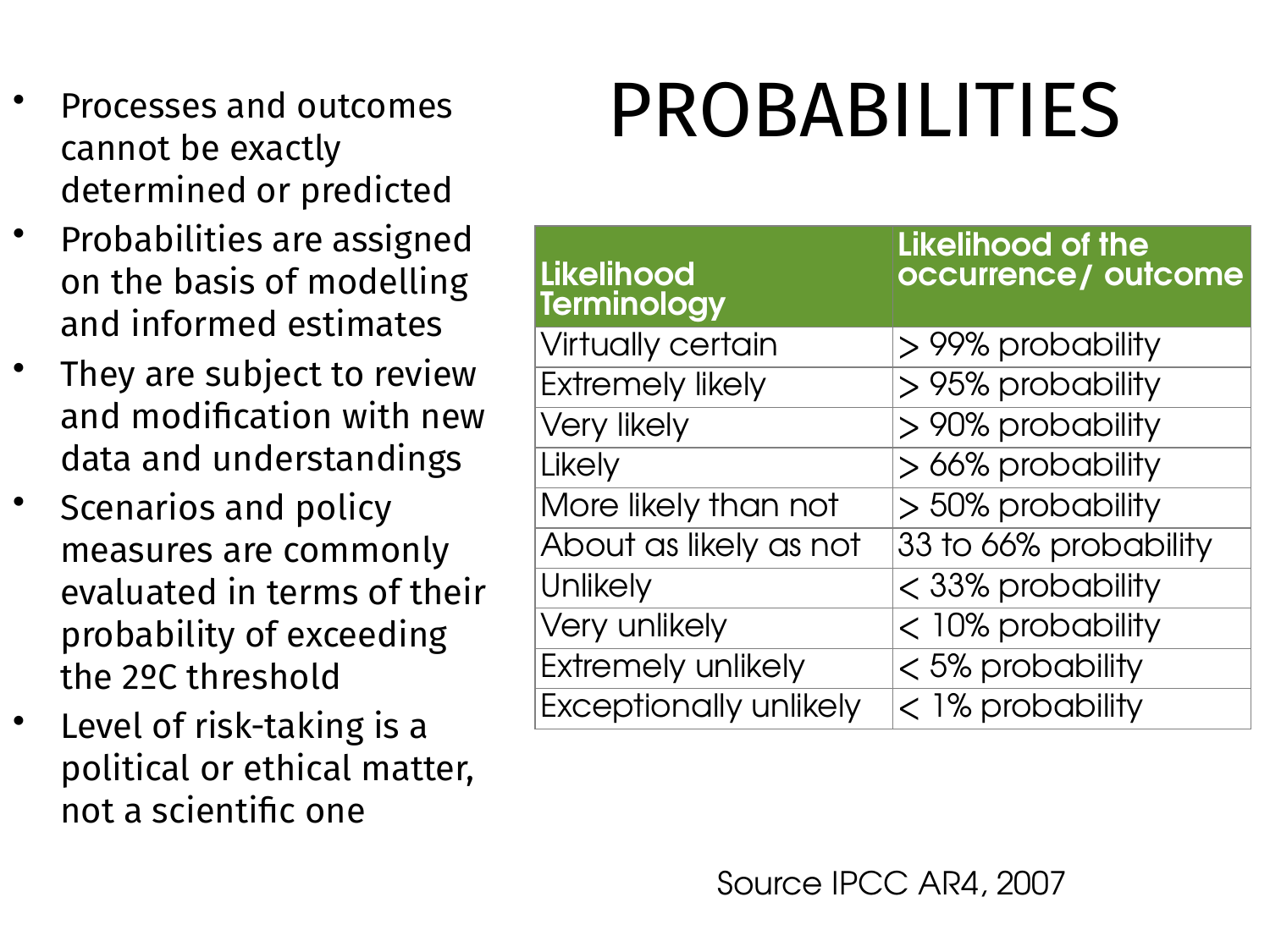

# PROBABILITIES
Processes and outcomes cannot be exactly determined or predicted
Probabilities are assigned on the basis of modelling and informed estimates
They are subject to review and modification with new data and understandings
Scenarios and policy measures are commonly evaluated in terms of their probability of exceeding the 2ºC threshold
Level of risk-taking is a political or ethical matter, not a scientific one

| Likelihood Terminology | Likelihood of the occurrence/ outcome |
| --- | --- |
| Virtually certain | > 99% probability |
| Extremely likely | > 95% probability |
| Very likely | > 90% probability |
| Likely | > 66% probability |
| More likely than not | > 50% probability |
| About as likely as not | 33 to 66% probability |
| Unlikely | < 33% probability |
| Very unlikely | < 10% probability |
| Extremely unlikely | < 5% probability |
| Exceptionally unlikely | < 1% probability |
Source IPCC AR4, 2007